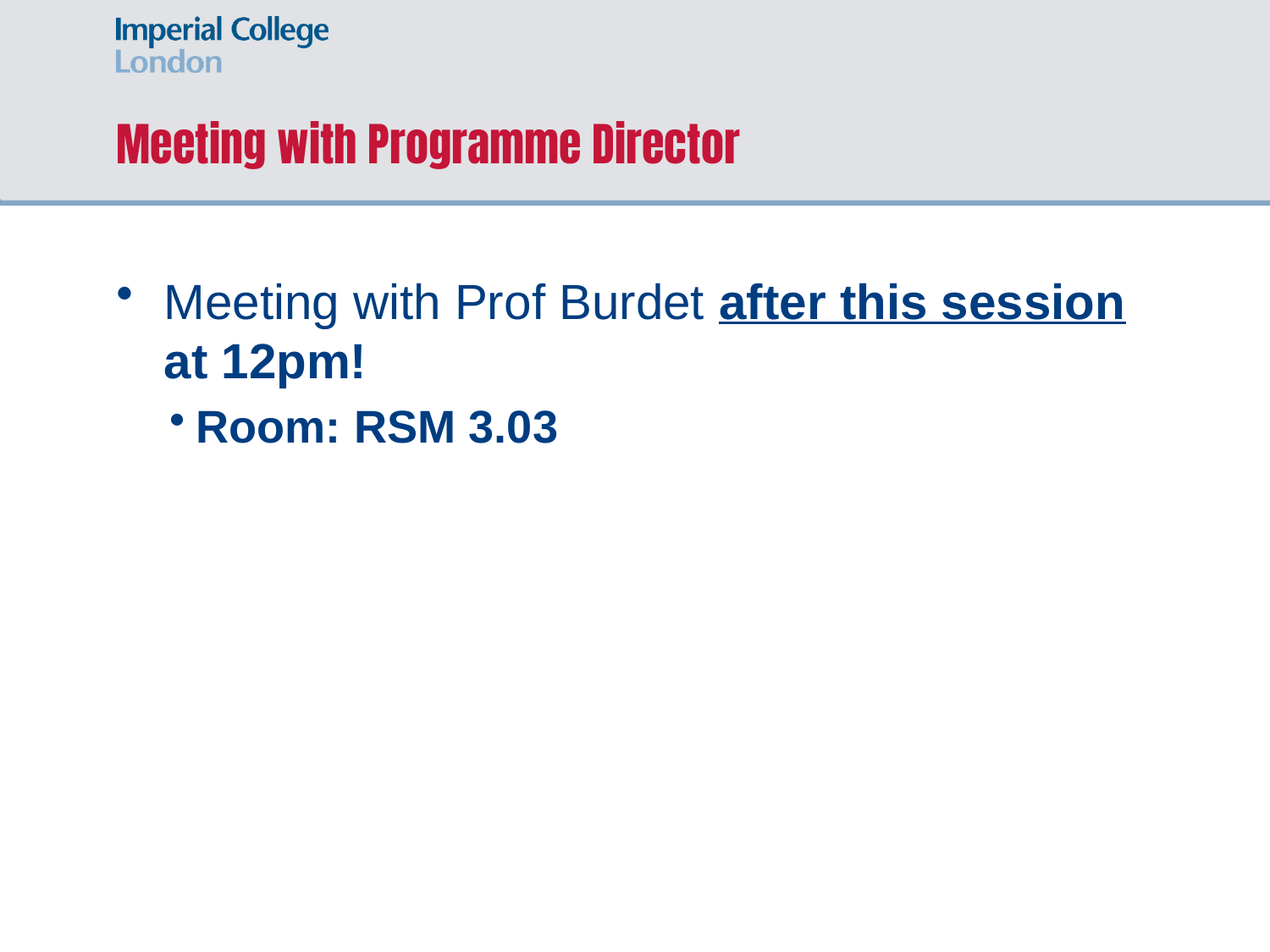

# Meeting with Programme Director
Meeting with Prof Burdet after this session at 12pm!
Room: RSM 3.03